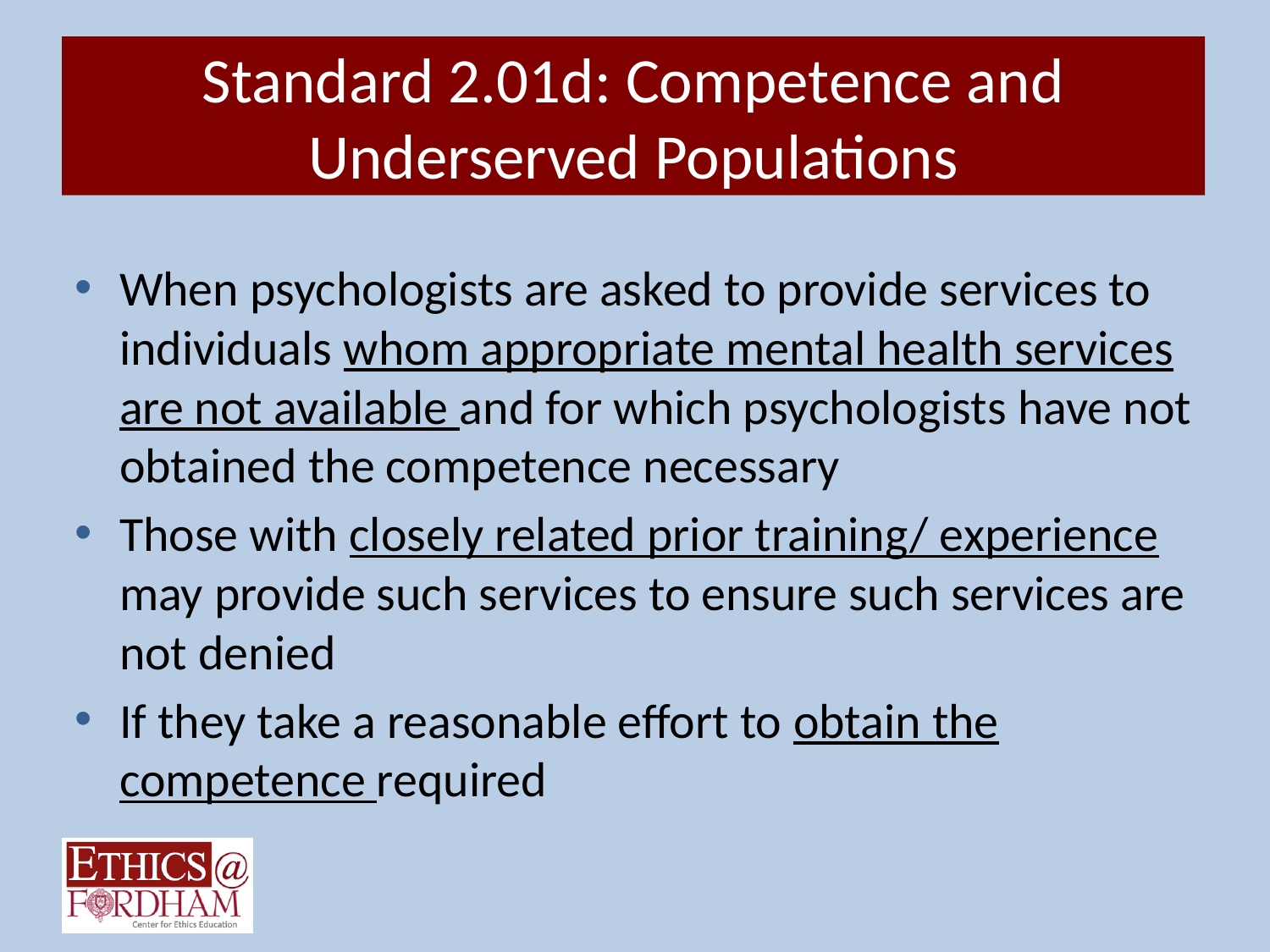

# Standard 2.01d: Competence and Underserved Populations
When psychologists are asked to provide services to individuals whom appropriate mental health services are not available and for which psychologists have not obtained the competence necessary
Those with closely related prior training/ experience may provide such services to ensure such services are not denied
If they take a reasonable effort to obtain the competence required